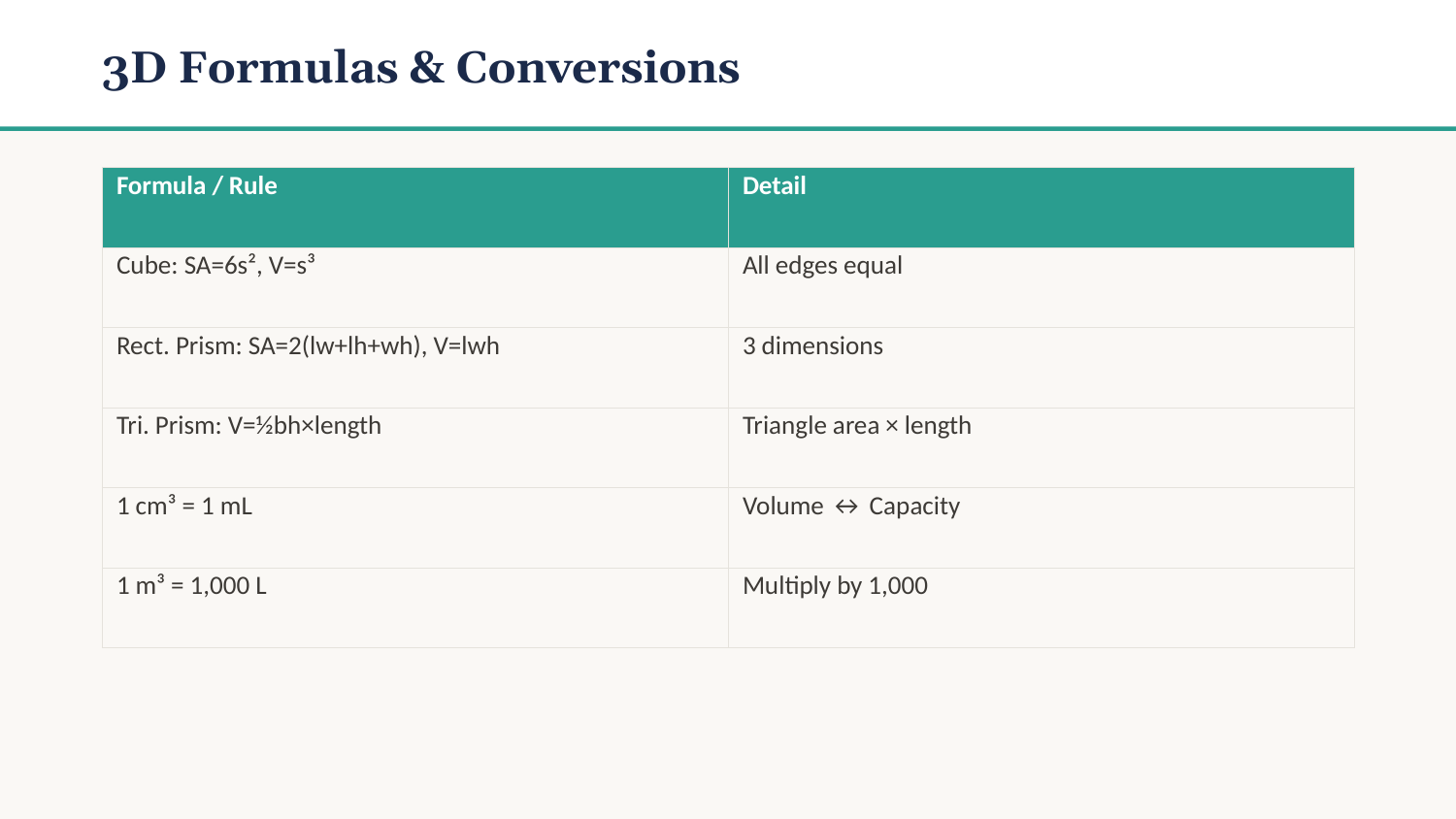

3D Formulas & Conversions

| Formula / Rule | Detail |
| --- | --- |
| Cube: SA=6s², V=s³ | All edges equal |
| Rect. Prism: SA=2(lw+lh+wh), V=lwh | 3 dimensions |
| Tri. Prism: V=½bh×length | Triangle area × length |
| 1 cm³ = 1 mL | Volume ↔ Capacity |
| 1 m³ = 1,000 L | Multiply by 1,000 |